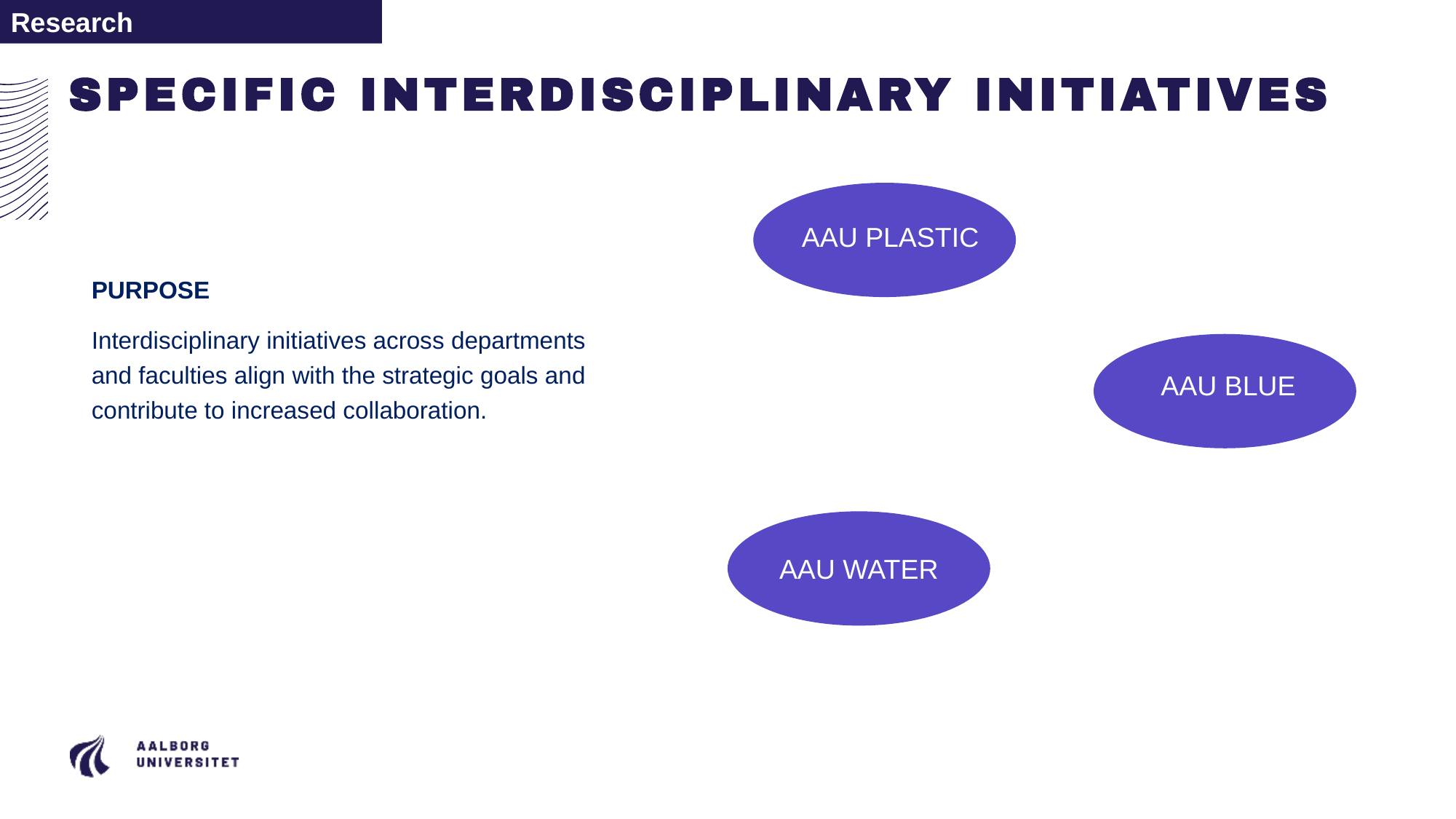

Research
SPECIFIC INTERDISCIPLINARY INITIATIVES

AAU PLASTIC
PURPOSE
Interdisciplinary initiatives across departments and faculties align with the strategic goals and contribute to increased collaboration.

AAU BLUE
AAU WATER
AAU WATER
BIO/BUILD/TECH/ENERGY